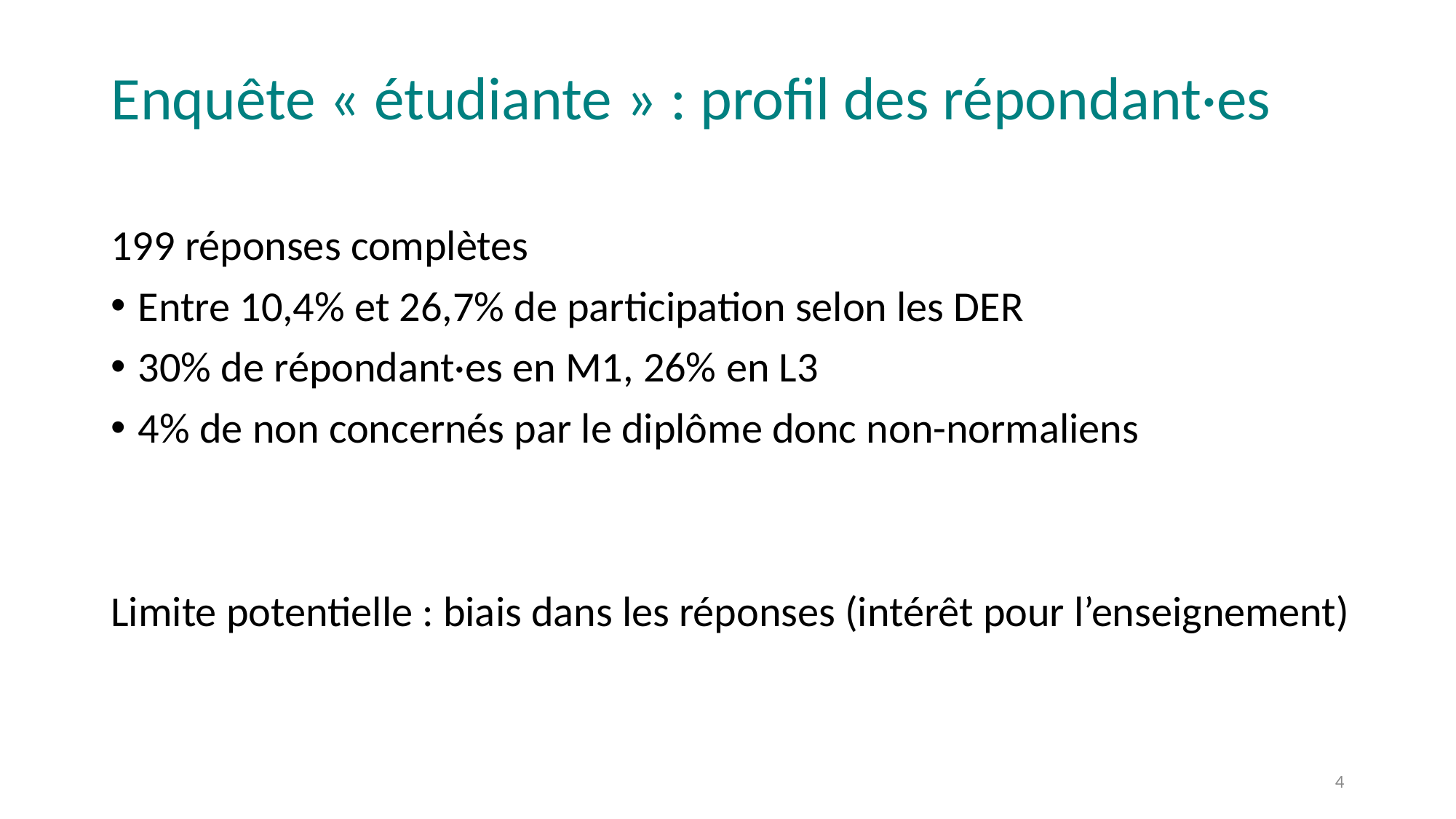

# Enquête « étudiante » : profil des répondant·es
199 réponses complètes
Entre 10,4% et 26,7% de participation selon les DER
30% de répondant·es en M1, 26% en L3
4% de non concernés par le diplôme donc non-normaliens

Limite potentielle : biais dans les réponses (intérêt pour l’enseignement)
4